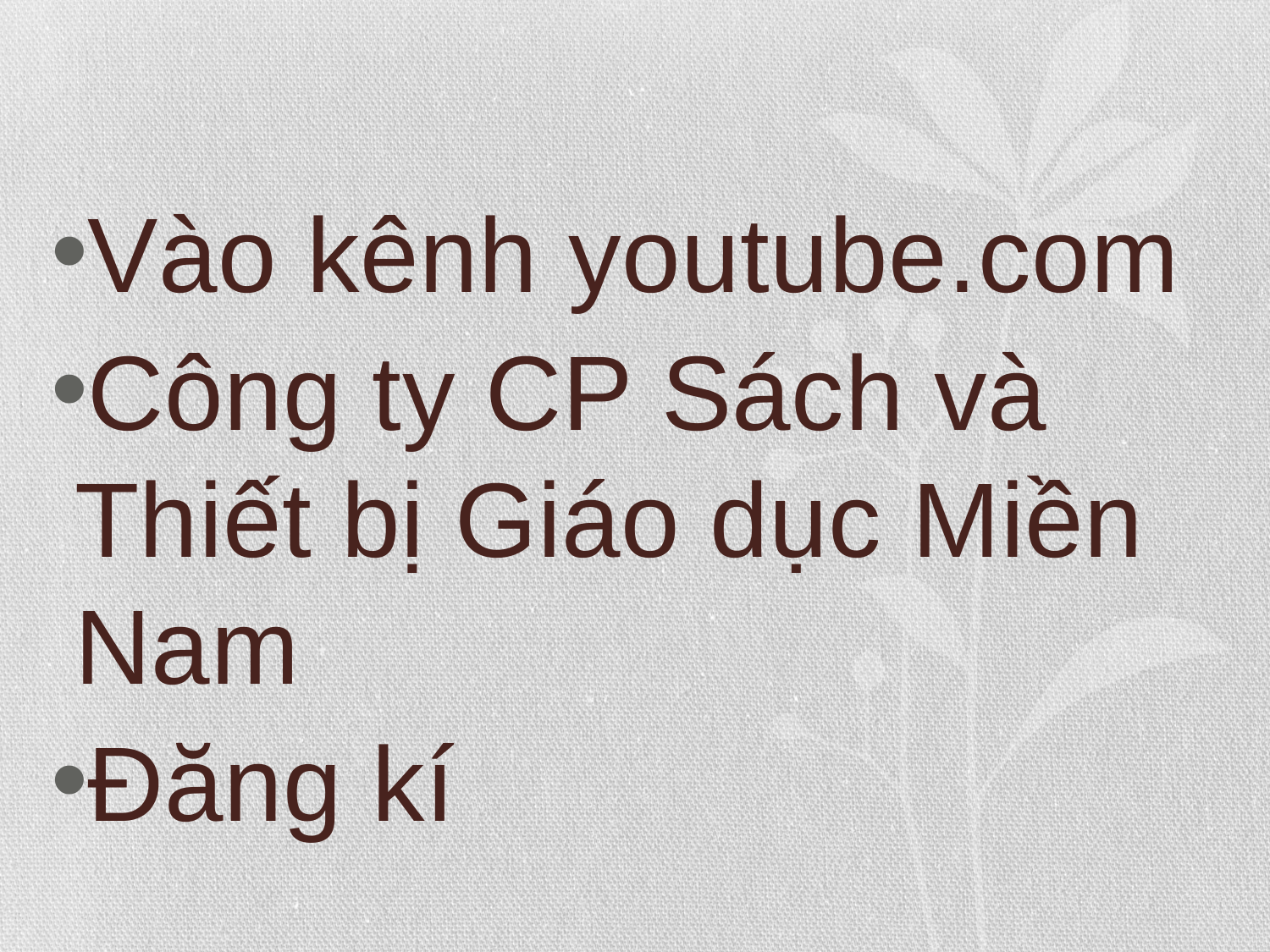

#
Vào kênh youtube.com
Công ty CP Sách và Thiết bị Giáo dục Miền Nam
Đăng kí